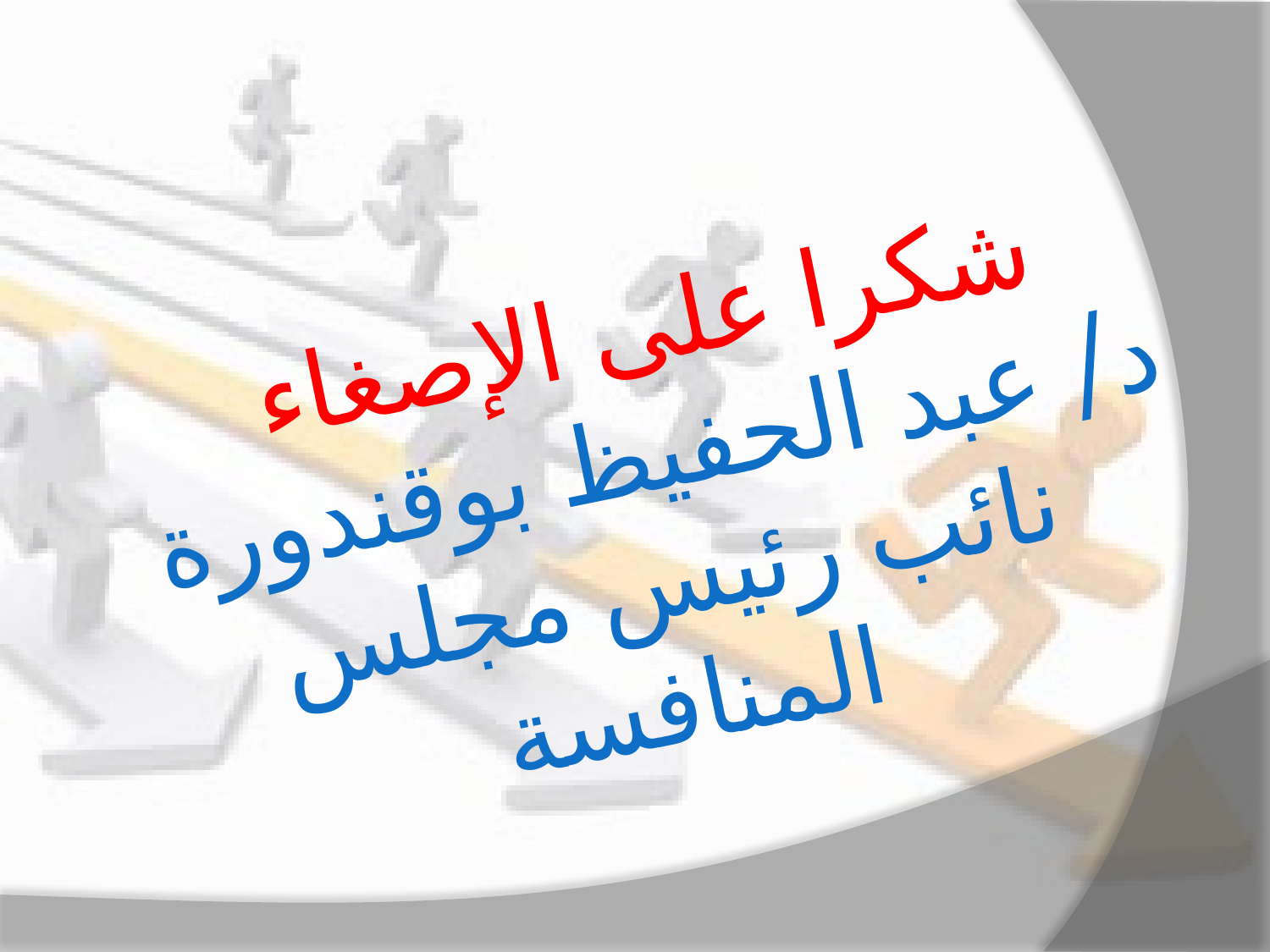

شكرا على الإصغاء
د/ عبد الحفيظ بوقندورة
نائب رئيس مجلس
المنافسة